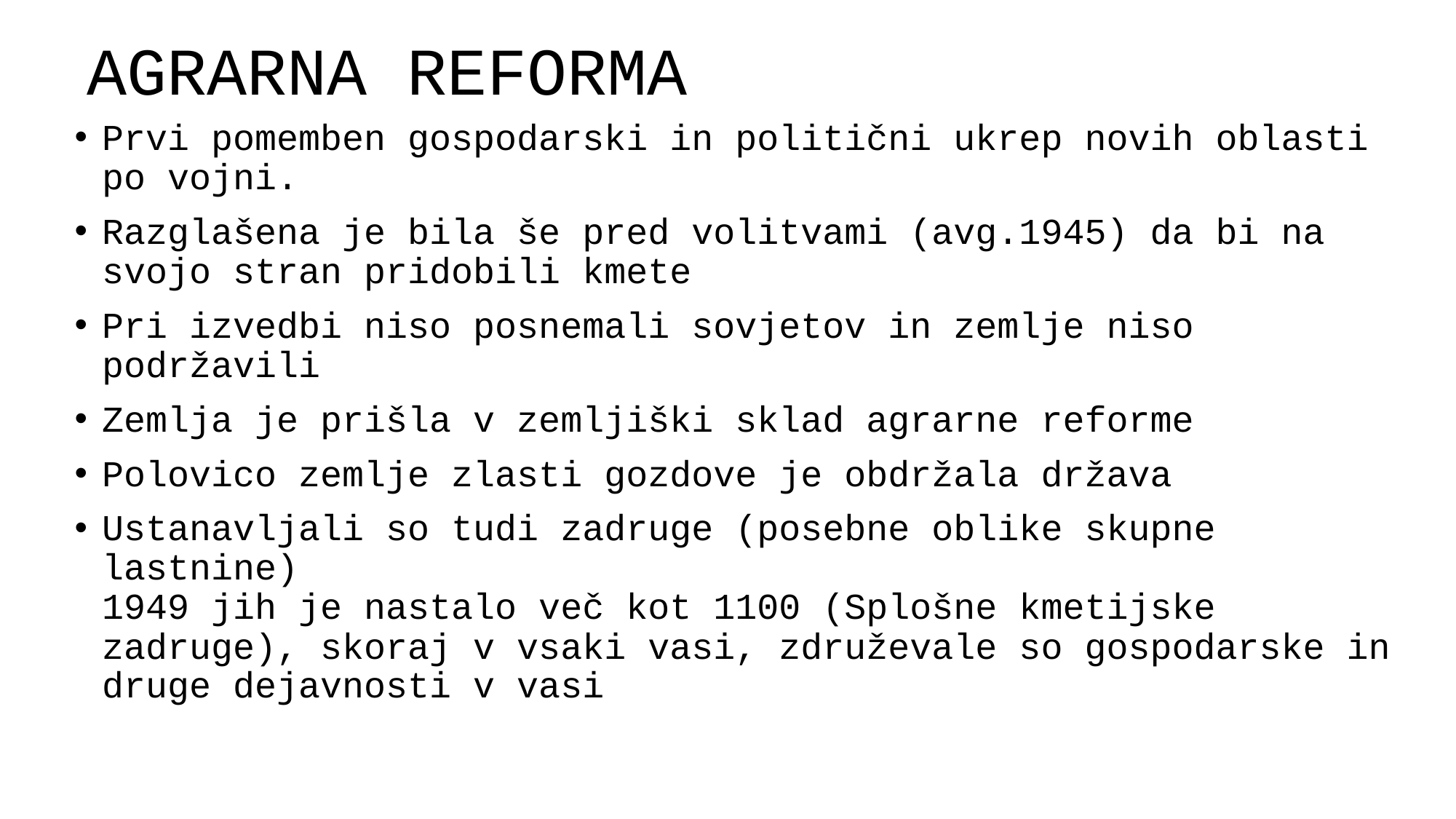

# AGRARNA REFORMA
Prvi pomemben gospodarski in politični ukrep novih oblasti po vojni.
Razglašena je bila še pred volitvami (avg.1945) da bi na svojo stran pridobili kmete
Pri izvedbi niso posnemali sovjetov in zemlje niso podržavili
Zemlja je prišla v zemljiški sklad agrarne reforme
Polovico zemlje zlasti gozdove je obdržala država
Ustanavljali so tudi zadruge (posebne oblike skupne lastnine)
1949 jih je nastalo več kot 1100 (Splošne kmetijske zadruge), skoraj v vsaki vasi, združevale so gospodarske in druge dejavnosti v vasi